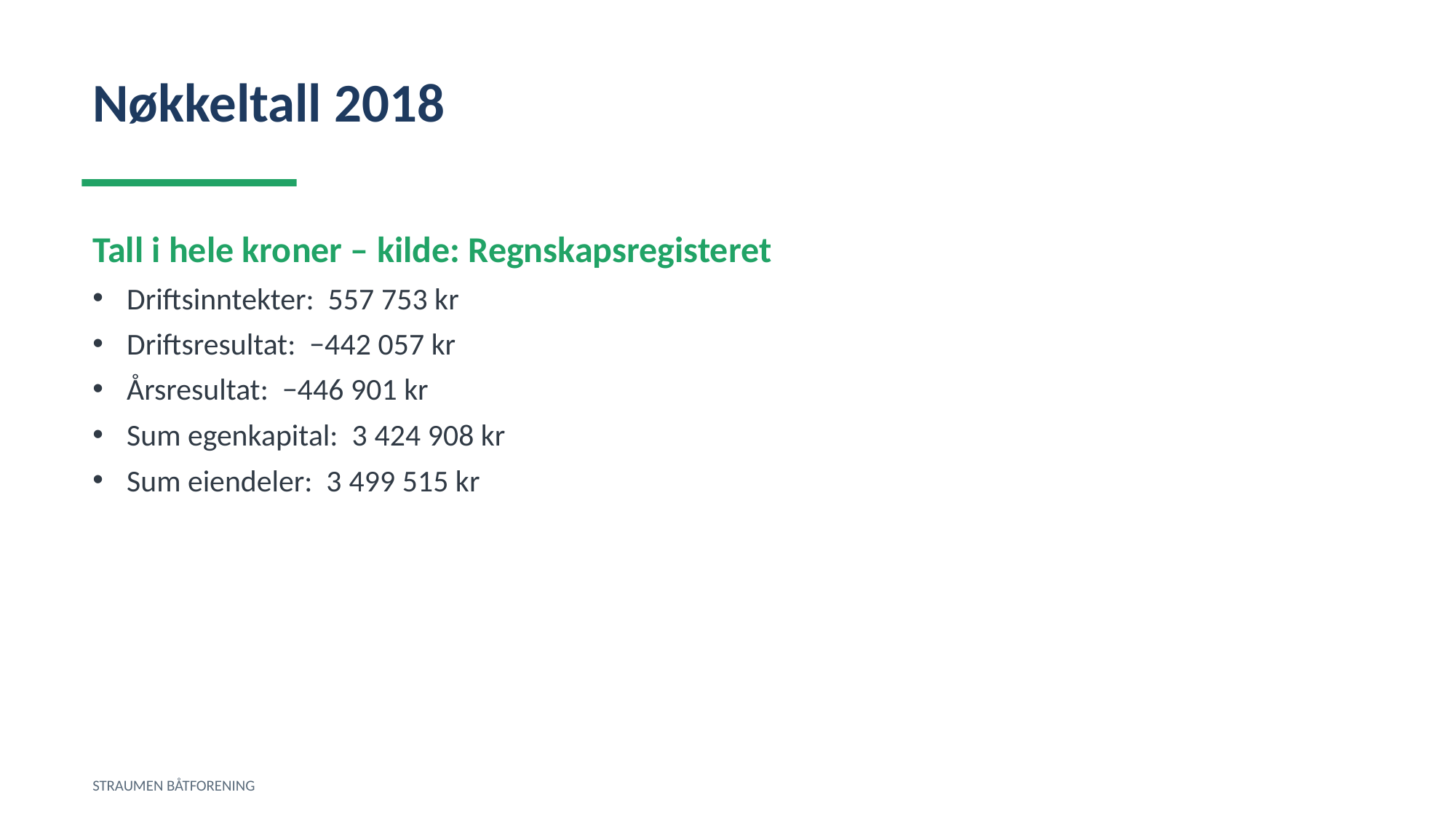

Nøkkeltall 2018

Tall i hele kroner – kilde: Regnskapsregisteret
Driftsinntekter:  557 753 kr
Driftsresultat:  −442 057 kr
Årsresultat:  −446 901 kr
Sum egenkapital:  3 424 908 kr
Sum eiendeler:  3 499 515 kr
STRAUMEN BÅTFORENING